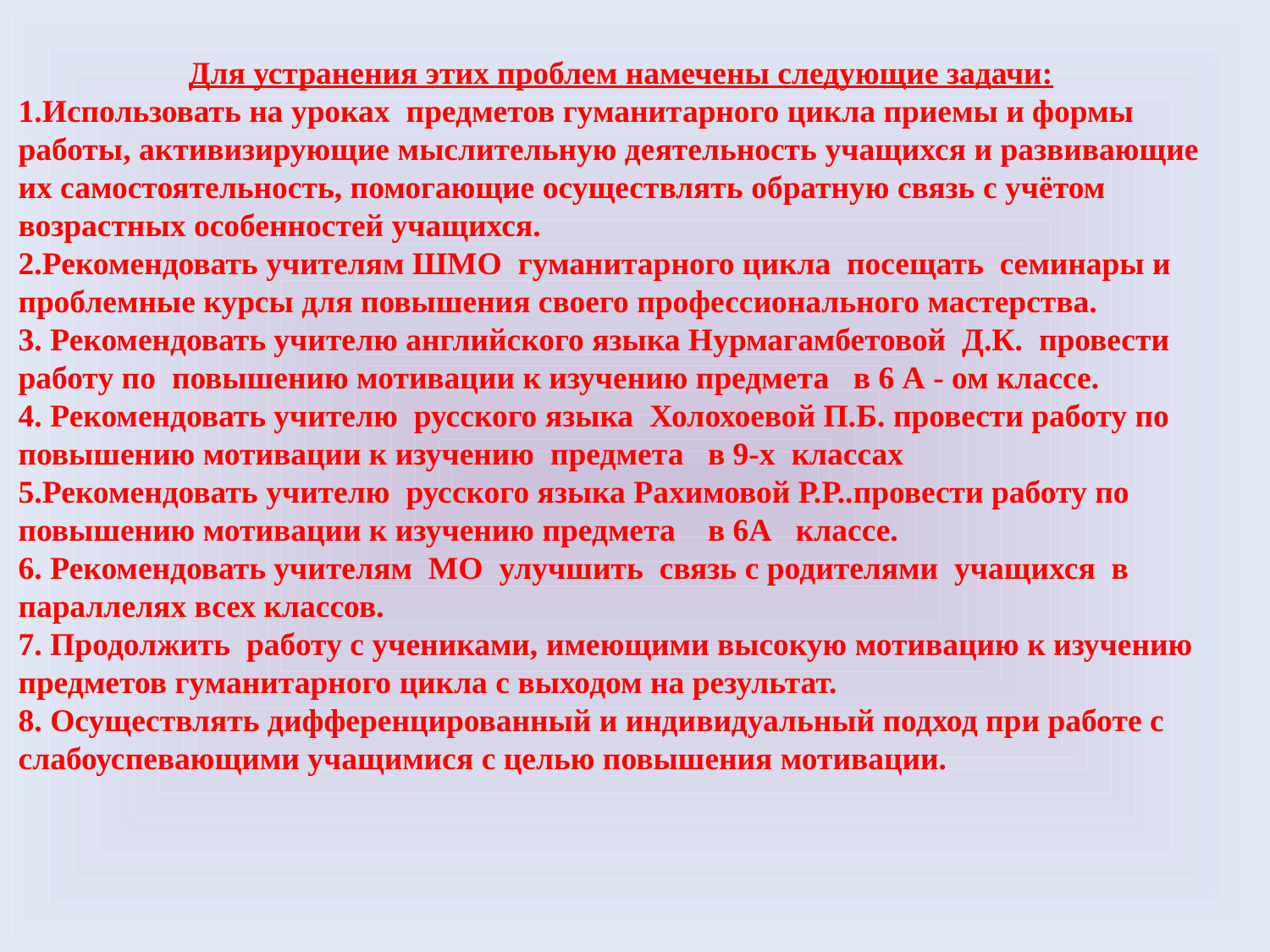

Для устранения этих проблем намечены следующие задачи:
1.Использовать на уроках  предметов гуманитарного цикла приемы и формы работы, активизирующие мыслительную деятельность учащихся и развивающие их самостоятельность, помогающие осуществлять обратную связь с учётом возрастных особенностей учащихся.
2.Рекомендовать учителям ШМО  гуманитарного цикла  посещать  семинары и проблемные курсы для повышения своего профессионального мастерства.
3. Рекомендовать учителю английского языка Нурмагамбетовой  Д.К.  провести работу по  повышению мотивации к изучению предмета   в 6 А - ом классе.
4. Рекомендовать учителю  русского языка  Холохоевой П.Б. провести работу по  повышению мотивации к изучению  предмета   в 9-х  классах
5.Рекомендовать учителю  русского языка Рахимовой Р.Р..провести работу по  повышению мотивации к изучению предмета    в 6А   классе.
6. Рекомендовать учителям  МО  улучшить  связь с родителями  учащихся  в параллелях всех классов.
7. Продолжить  работу с учениками, имеющими высокую мотивацию к изучению предметов гуманитарного цикла с выходом на результат.
8. Осуществлять дифференцированный и индивидуальный подход при работе с слабоуспевающими учащимися с целью повышения мотивации.